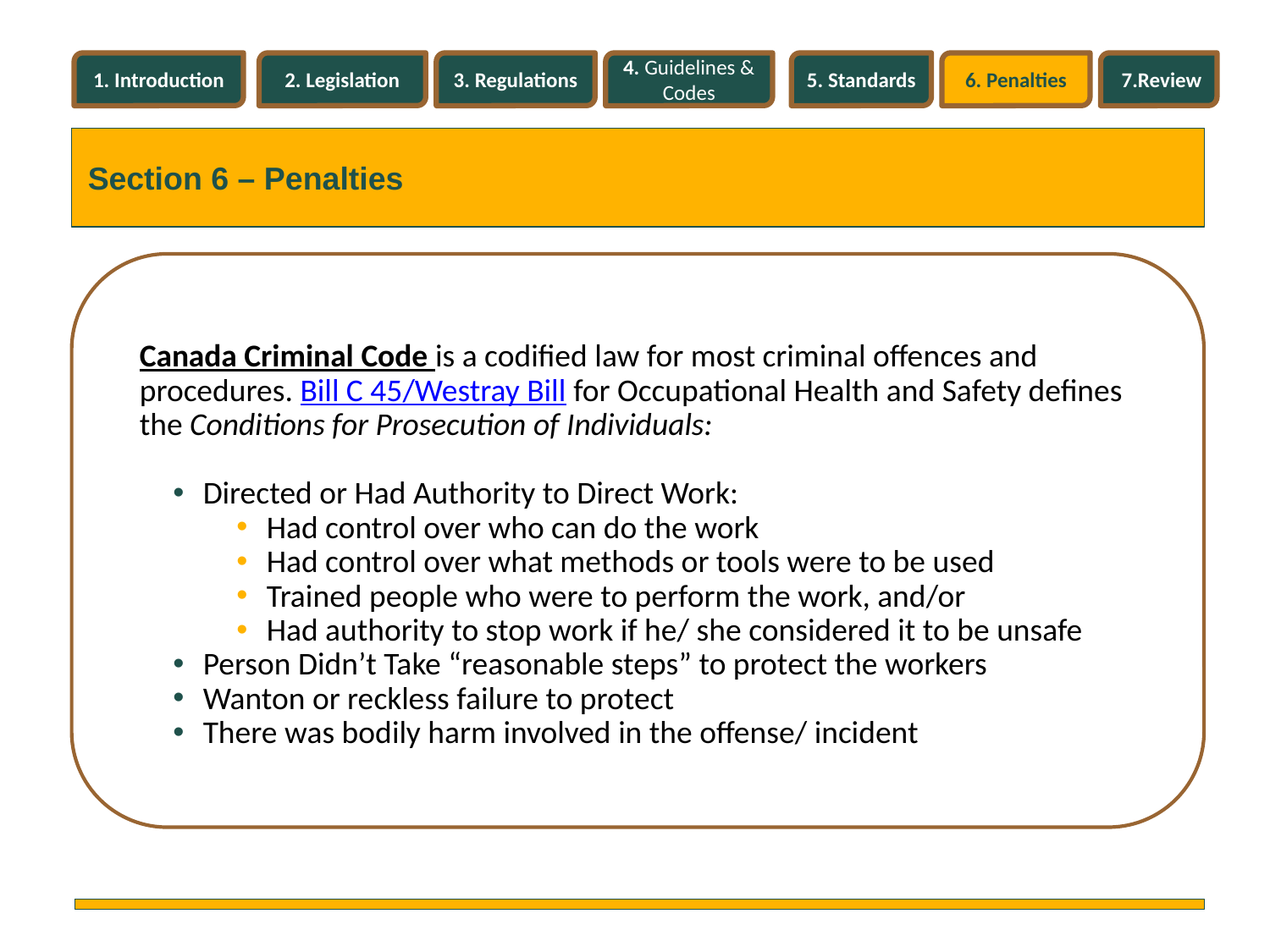

1. Introduction
2. Legislation
3. Regulations
4. Guidelines & Codes
5. Standards
6. Penalties
7.Review

Section 6 – Penalties
http://laws-lois.justice.gc.ca/eng/acts/C-46/

Canada Criminal Code is a codified law for most criminal offences and procedures. Bill C 45/Westray Bill for Occupational Health and Safety defines the Conditions for Prosecution of Individuals:

Directed or Had Authority to Direct Work:
Had control over who can do the work
Had control over what methods or tools were to be used
Trained people who were to perform the work, and/or
Had authority to stop work if he/ she considered it to be unsafe
Person Didn’t Take “reasonable steps” to protect the workers
Wanton or reckless failure to protect
There was bodily harm involved in the offense/ incident